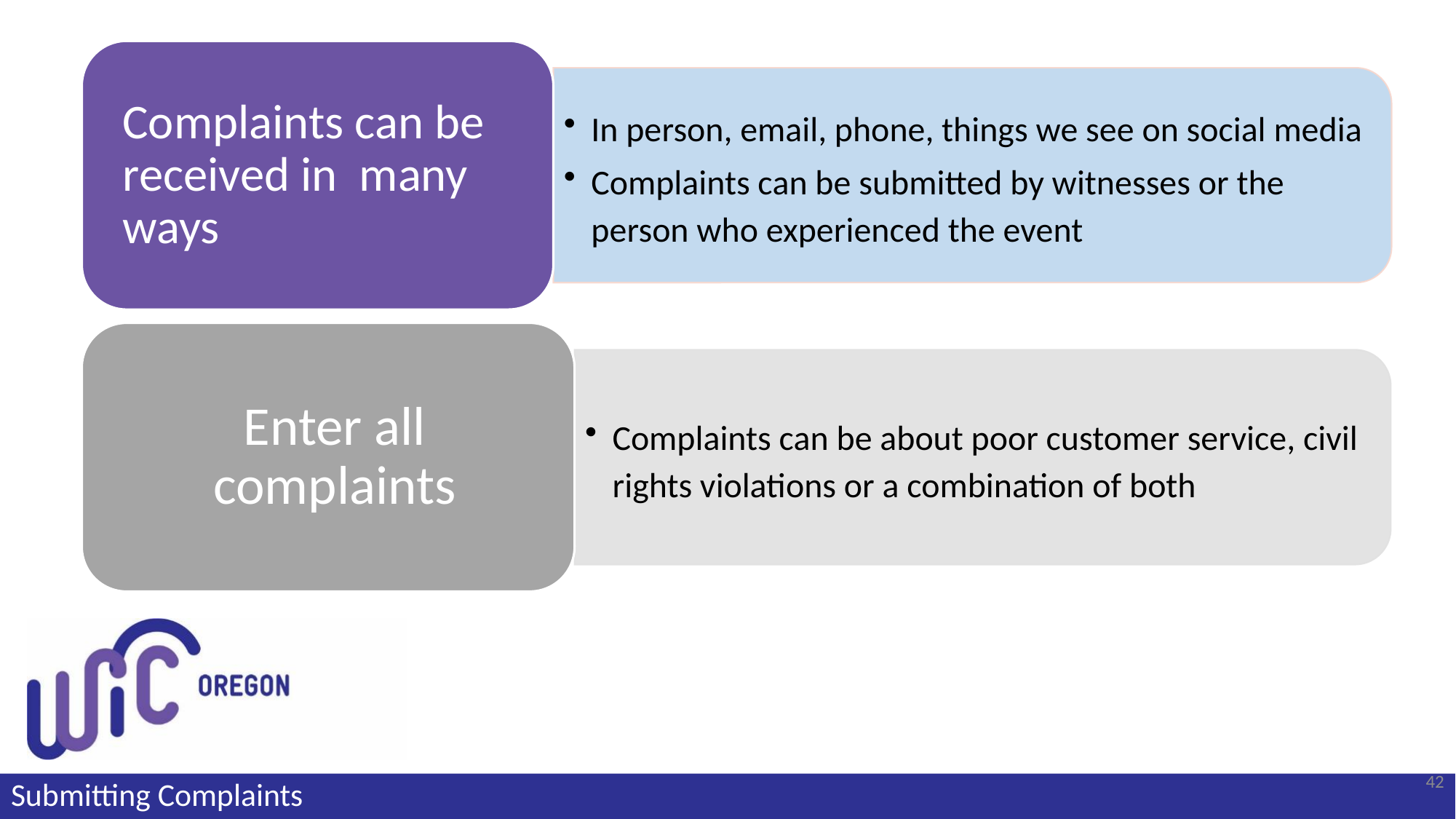

In person, email, phone, things we see on social media
Complaints can be submitted by witnesses or the person who experienced the event
Complaints can be received in  many ways
Complaints can be about poor customer service, civil rights violations or a combination of both
Enter all complaints
42
Submitting Complaints